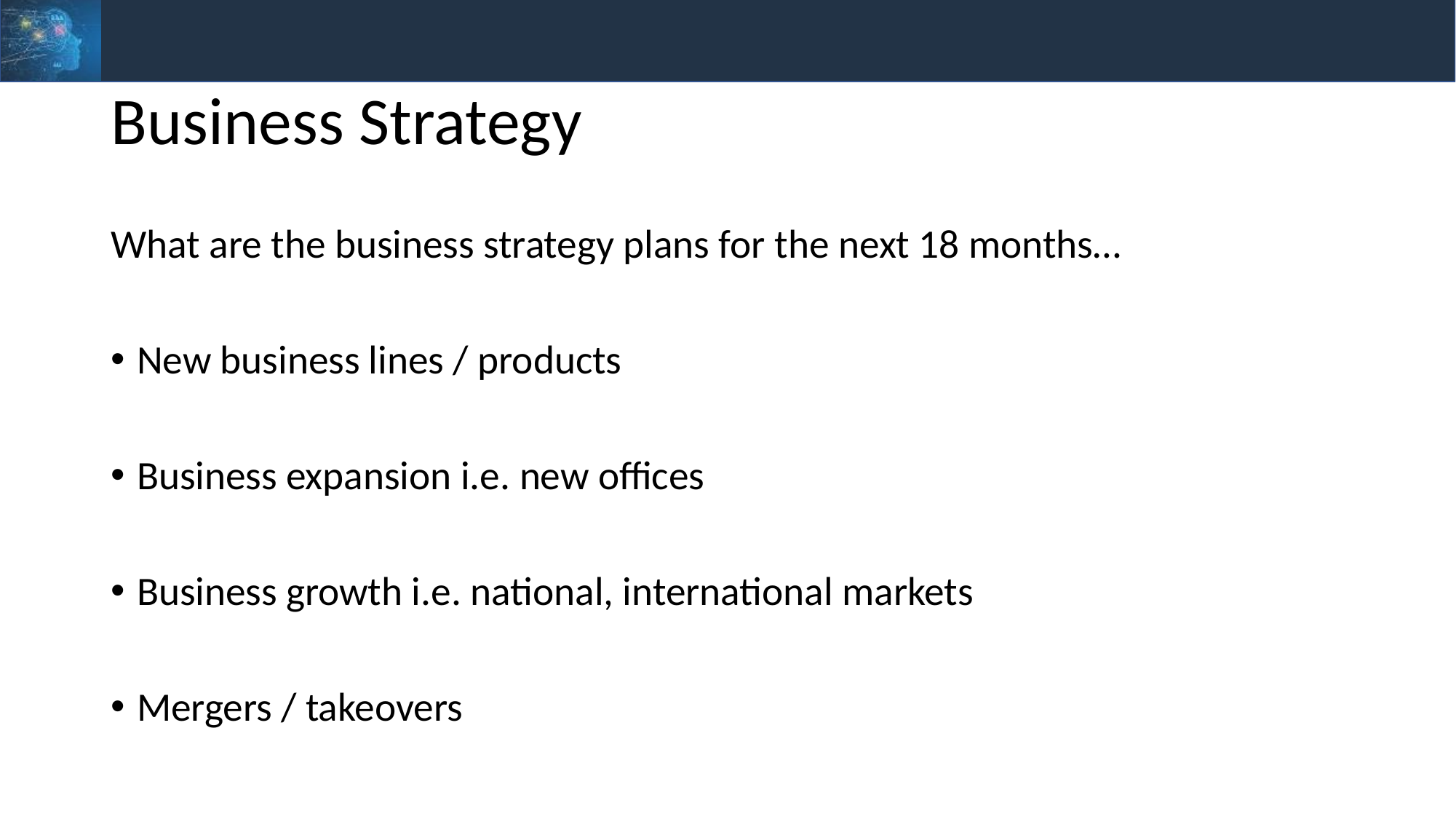

# Business Strategy
What are the business strategy plans for the next 18 months…

New business lines / products

Business expansion i.e. new offices

Business growth i.e. national, international markets

Mergers / takeovers